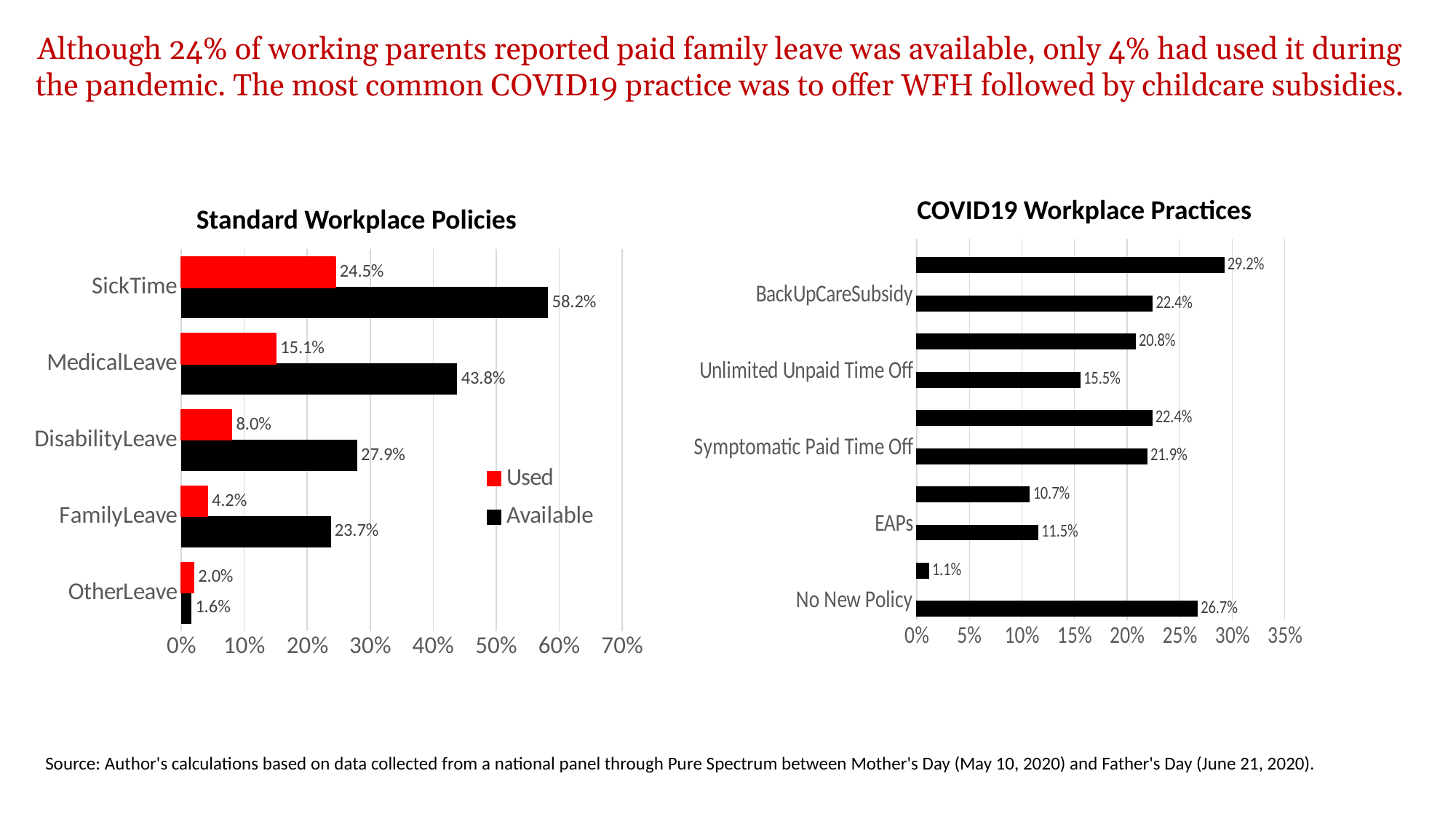

Although 24% of working parents reported paid family leave was available, only 4% had used it during the pandemic. The most common COVID19 practice was to offer WFH followed by childcare subsidies.
COVID19 Workplace Practices

### Chart

| Category | Available | Column1 |
|---|---|---|
| No New Policy | 0.2668 | None |
| Other Policy | 0.0112 | None |
| EAPs | 0.1152 | None |
| Increased Sick Leave | 0.1072 | None |
| Symptomatic Paid Time Off | 0.2188 | None |
| Pay During Quarantine | 0.2236 | None |
| Unlimited Unpaid Time Off | 0.1552 | None |
| NoPenalty for Time Off | 0.2076 | None |
| BackUpCareSubsidy | 0.224 | None |
| Offering WFH | 0.292 | None |
Standard Workplace Policies

### Chart

| Category | Available | Used |
|---|---|---|
| OtherLeave | 0.0156 | 0.02 |
| FamilyLeave | 0.2368 | 0.0416 |
| DisabilityLeave | 0.2788 | 0.0804 |
| MedicalLeave | 0.4376 | 0.1508 |
| SickTime | 0.582 | 0.2448 |
Source: Author's calculations based on data collected from a national panel through Pure Spectrum between Mother's Day (May 10, 2020) and Father's Day (June 21, 2020).